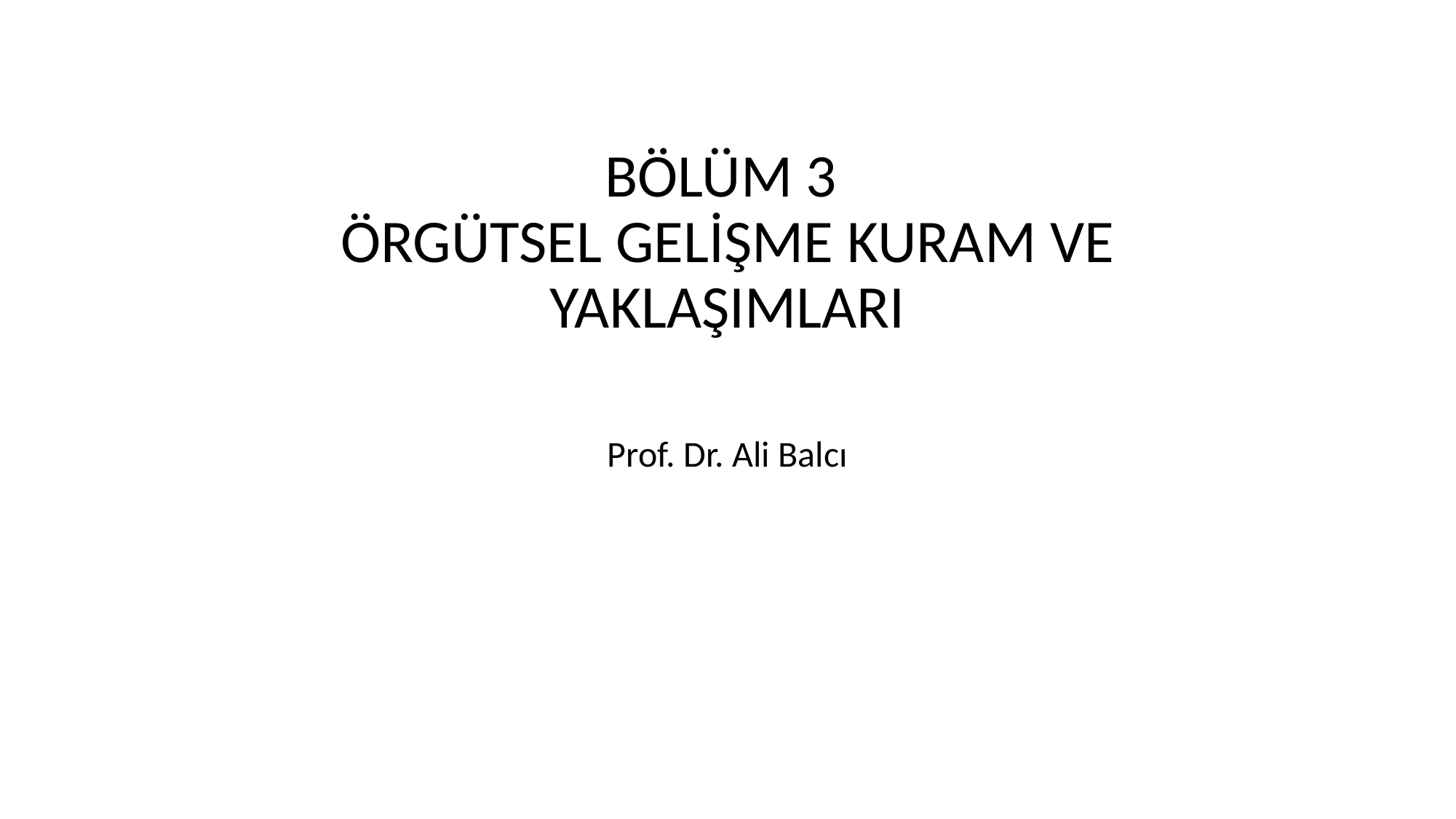

# BÖLÜM 3 ÖRGÜTSEL GELİŞME KURAM VE YAKLAŞIMLARI
Prof. Dr. Ali Balcı